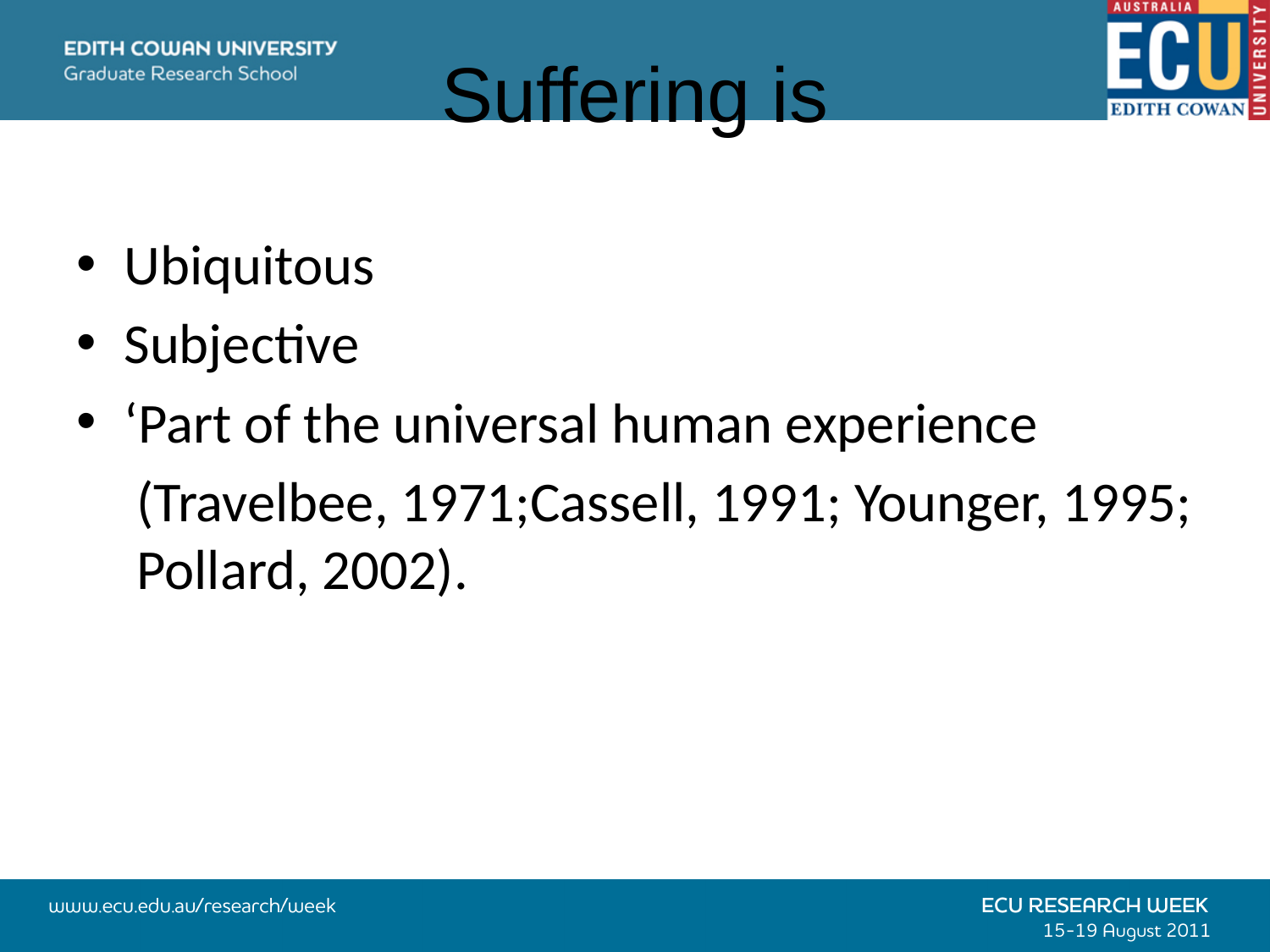

# Suffering is
Ubiquitous
Subjective
‘Part of the universal human experience
	 (Travelbee, 1971;Cassell, 1991; Younger, 1995;  Pollard, 2002).